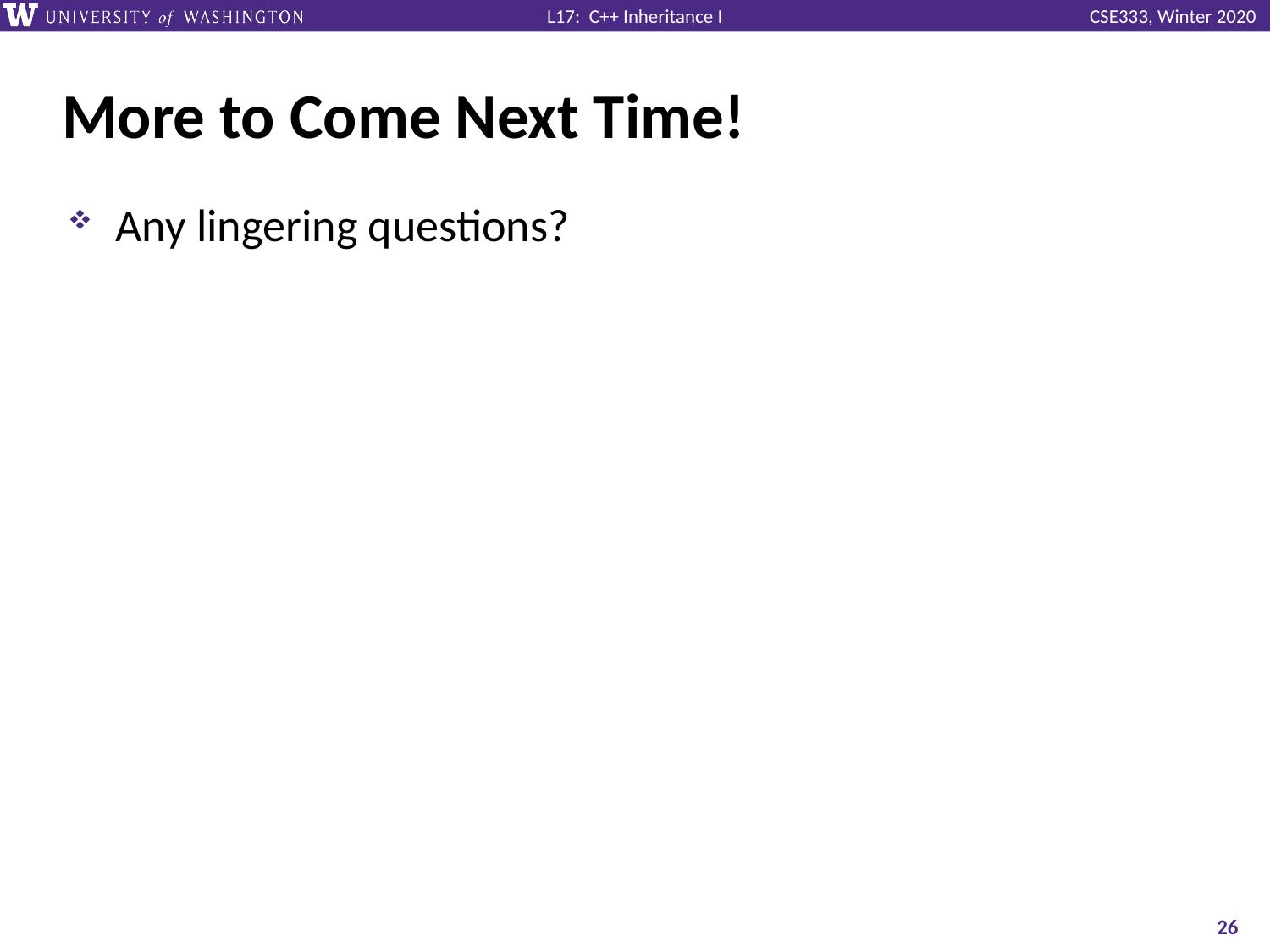

# More to Come Next Time!
Any lingering questions?
26